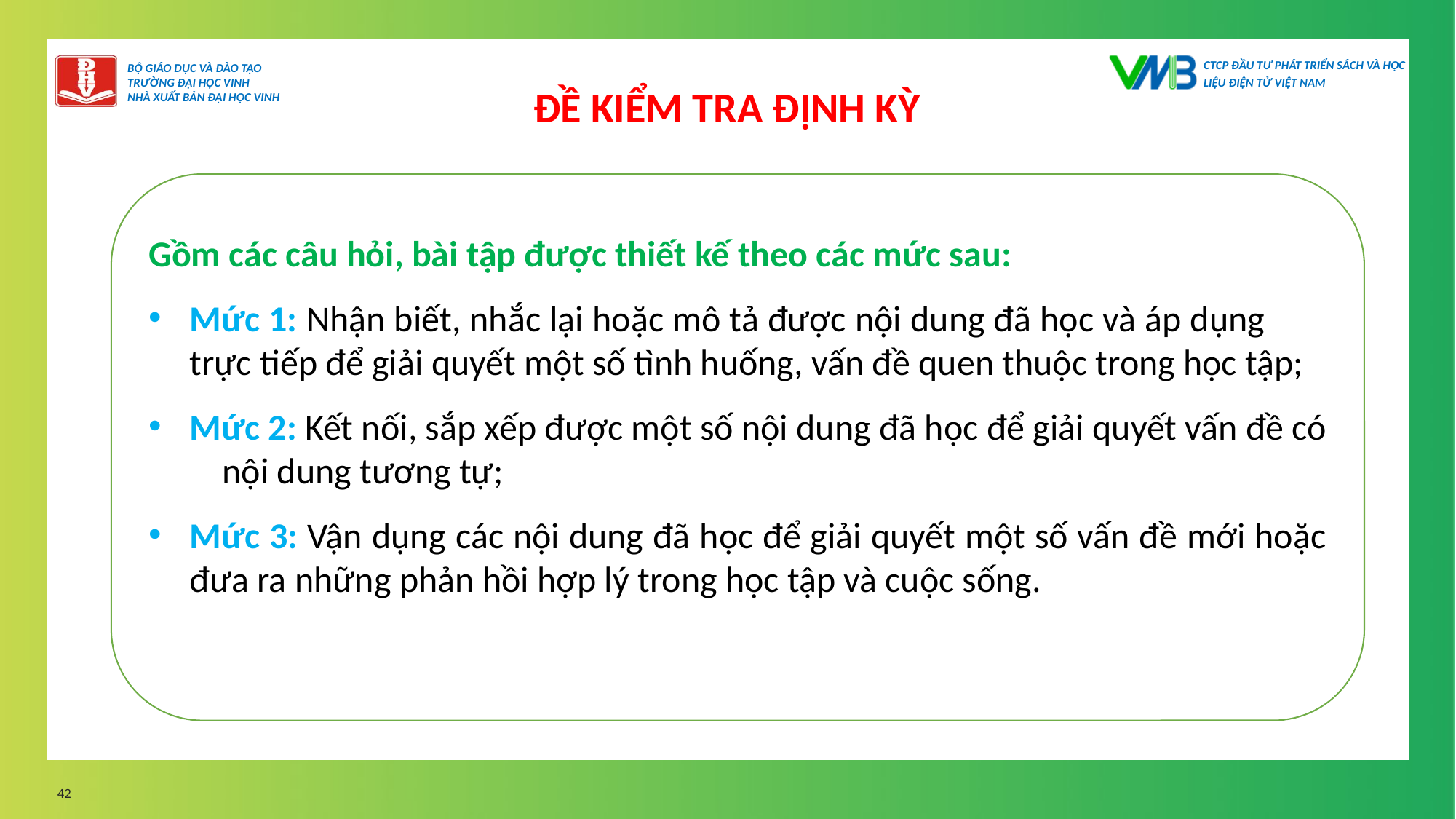

ĐỀ KIỂM TRA ĐỊNH KỲ
Gồm các câu hỏi, bài tập được thiết kế theo các mức sau:
Mức 1: Nhận biết, nhắc lại hoặc mô tả được nội dung đã học và áp dụng        trực tiếp để giải quyết một số tình huống, vấn đề quen thuộc trong học tập;
Mức 2: Kết nối, sắp xếp được một số nội dung đã học để giải quyết vấn đề có     nội dung tương tự;
Mức 3: Vận dụng các nội dung đã học để giải quyết một số vấn đề mới hoặc đưa ra những phản hồi hợp lý trong học tập và cuộc sống.